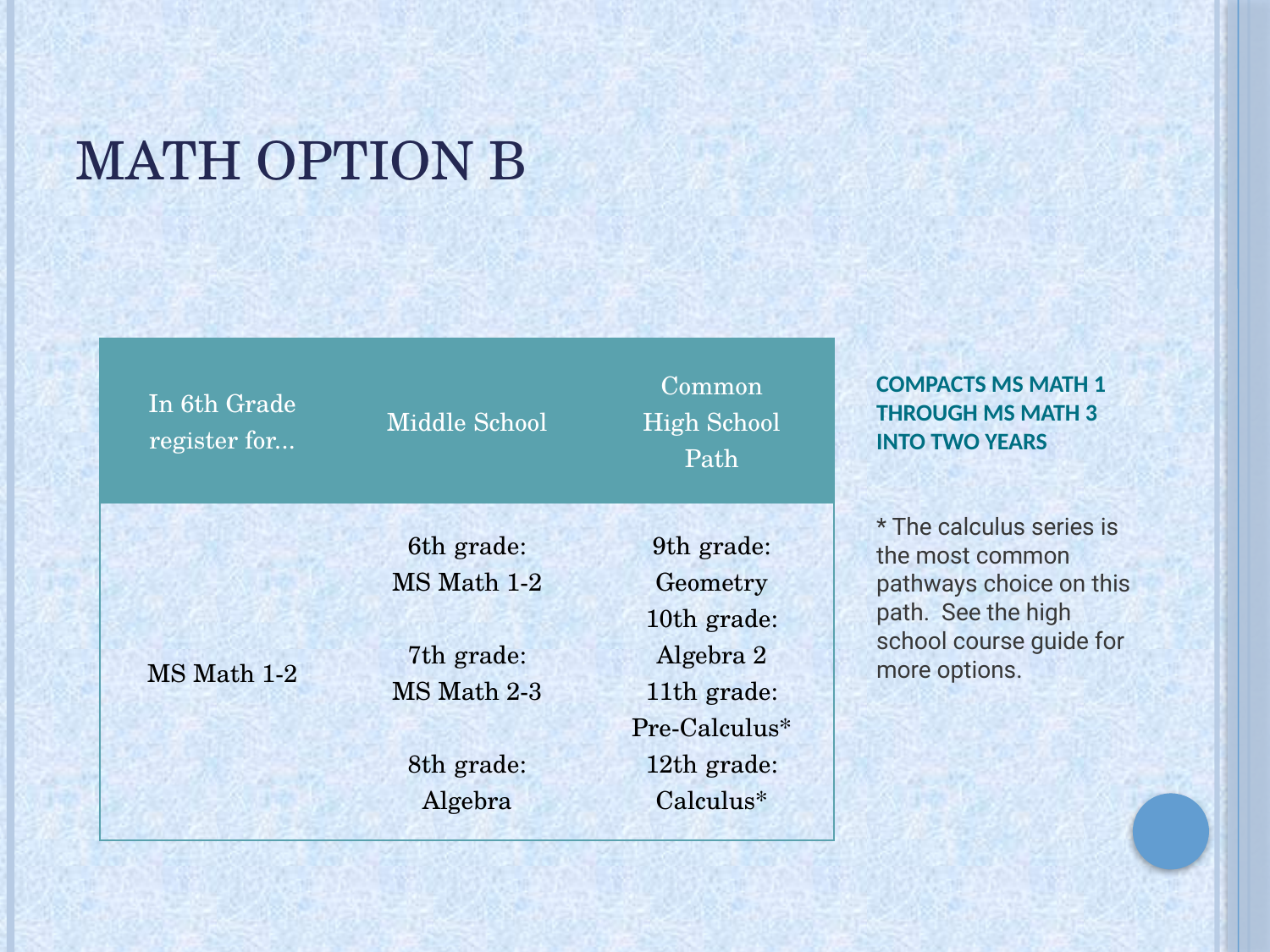

# Math Option B

COMPACTS MS MATH 1 THROUGH MS MATH 3 INTO TWO YEARS

* The calculus series is the most common pathways choice on this path.  See the high school course guide for more options.
| In 6th Grade register for... | Middle School | Common High School Path |
| --- | --- | --- |
| MS Math 1-2 | 6th grade: MS Math 1-2 7th grade: MS Math 2-3 8th grade: Algebra | 9th grade: Geometry 10th grade: Algebra 2 11th grade: Pre-Calculus\* 12th grade: Calculus\* |